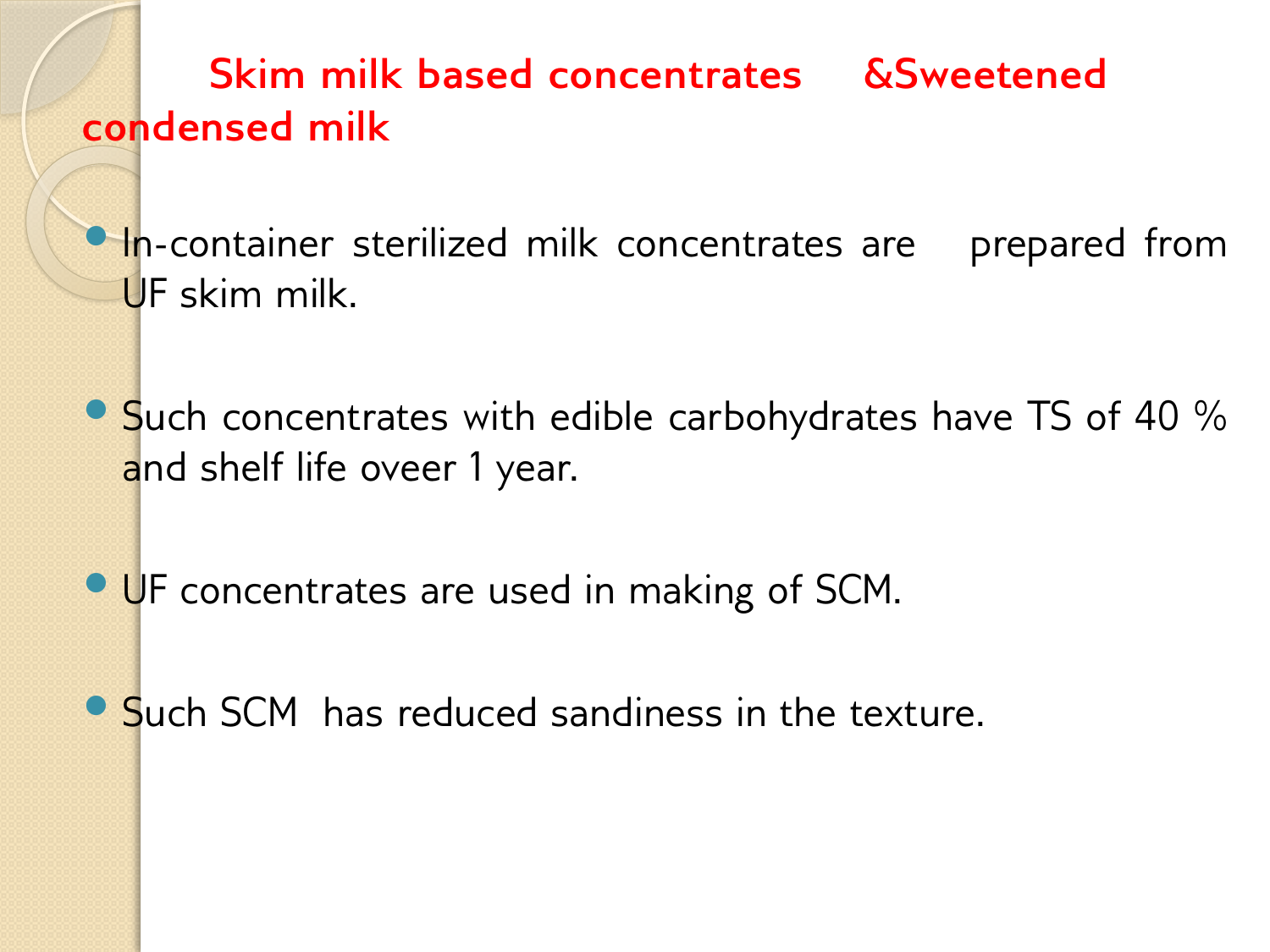

# Skim milk based concentrates   	&Sweetened condensed milk
In-container sterilized milk concentrates are   prepared from UF skim milk.

Such concentrates with edible carbohydrates have TS of 40 % and shelf life oveer 1 year.

UF concentrates are used in making of SCM.

Such SCM  has reduced sandiness in the texture.